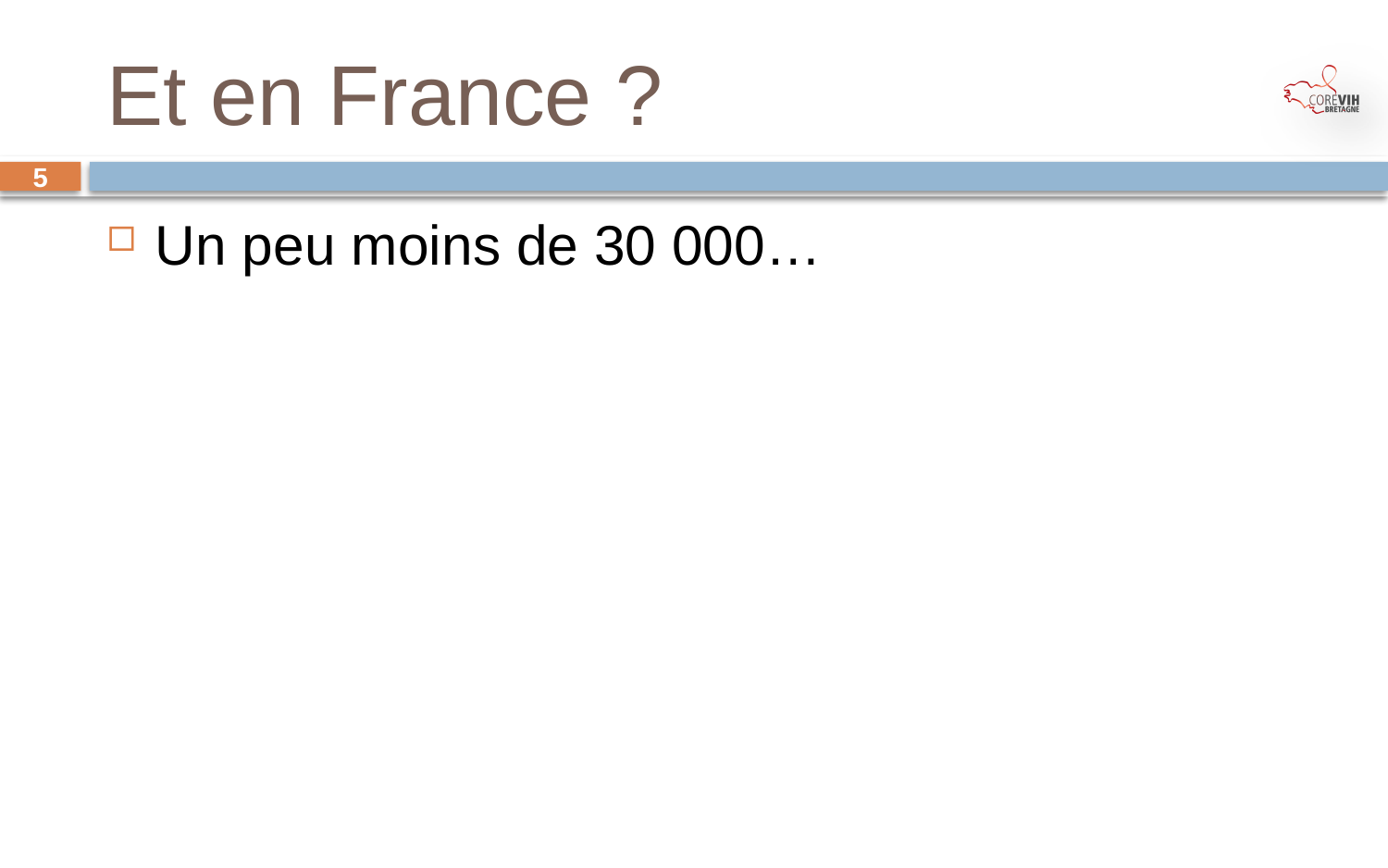

# Et en France ?
5
Un peu moins de 30 000…